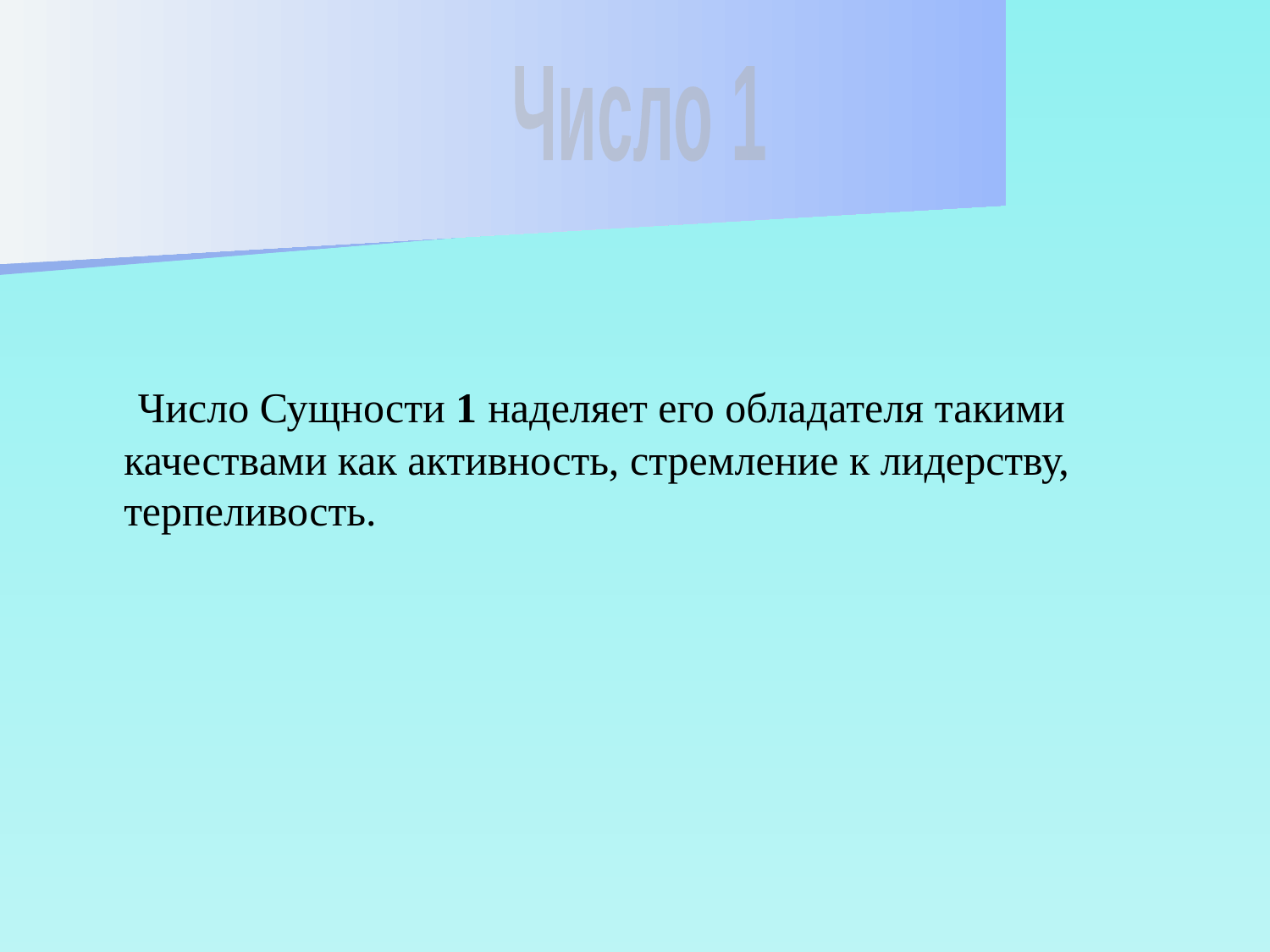

Число 1
    Число Сущности 1 наделяет его обладателя такими качествами как активность, стремление к лидерству, терпеливость.